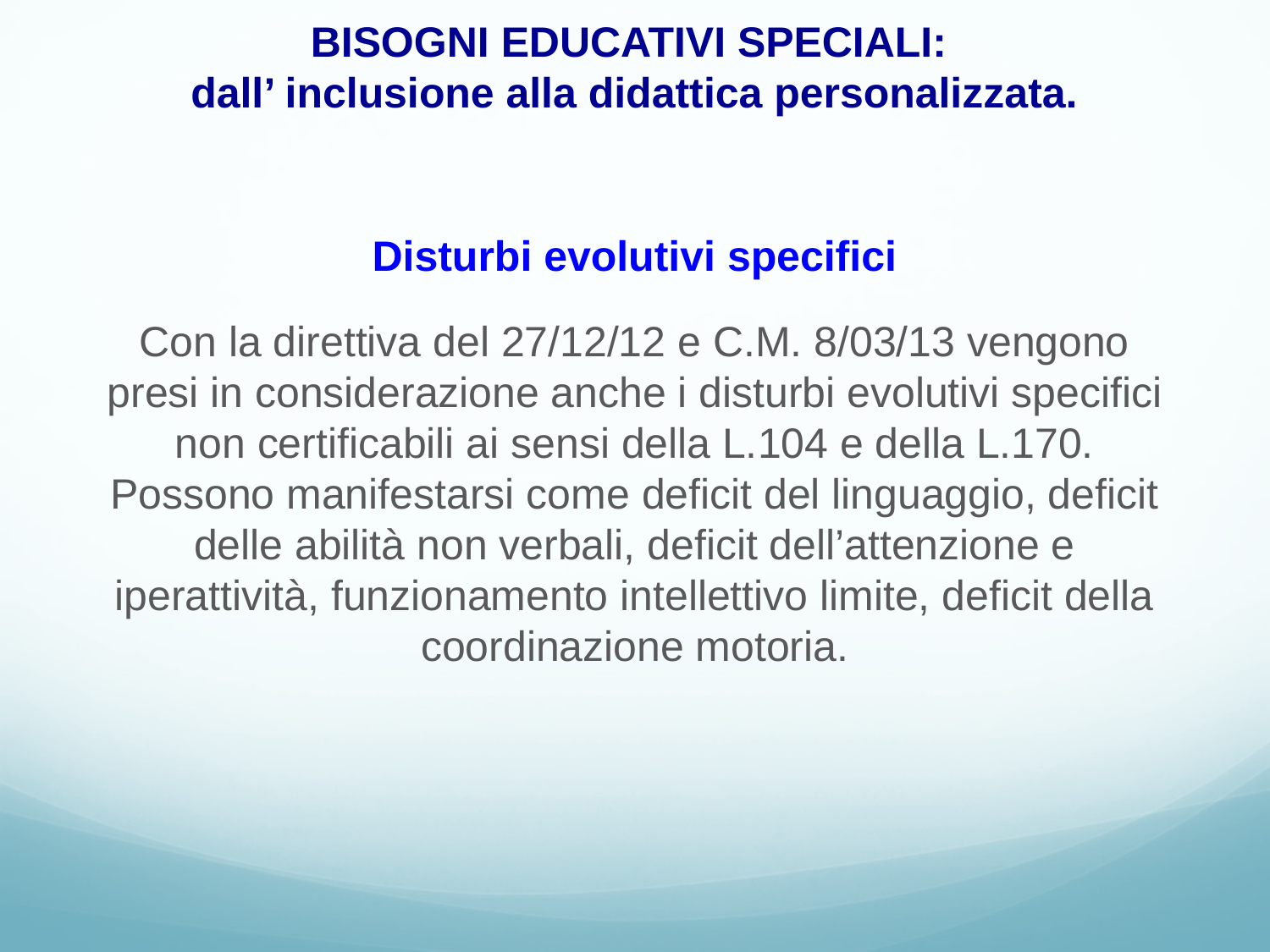

# BISOGNI EDUCATIVI SPECIALI: dall’ inclusione alla didattica personalizzata.
Disturbi evolutivi specifici
 Con la direttiva del 27/12/12 e C.M. 8/03/13 vengono presi in considerazione anche i disturbi evolutivi specifici non certificabili ai sensi della L.104 e della L.170. Possono manifestarsi come deficit del linguaggio, deficit delle abilità non verbali, deficit dell’attenzione e iperattività, funzionamento intellettivo limite, deficit della coordinazione motoria.